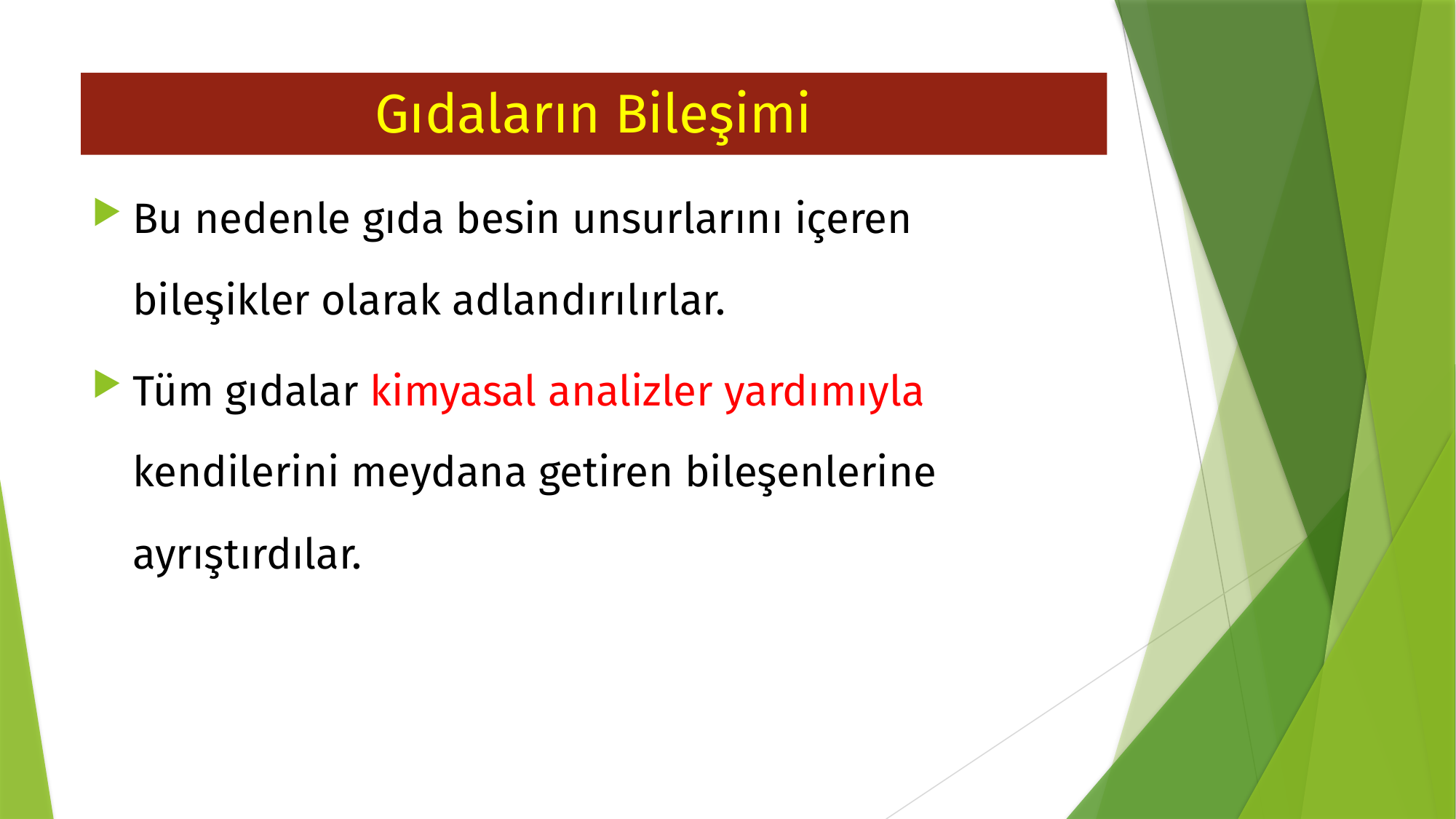

# Gıdaların Bileşimi
Bu nedenle gıda besin unsurlarını içeren bileşikler olarak adlandırılırlar.
Tüm gıdalar kimyasal analizler yardımıyla kendilerini meydana getiren bileşenlerine ayrıştırdılar.